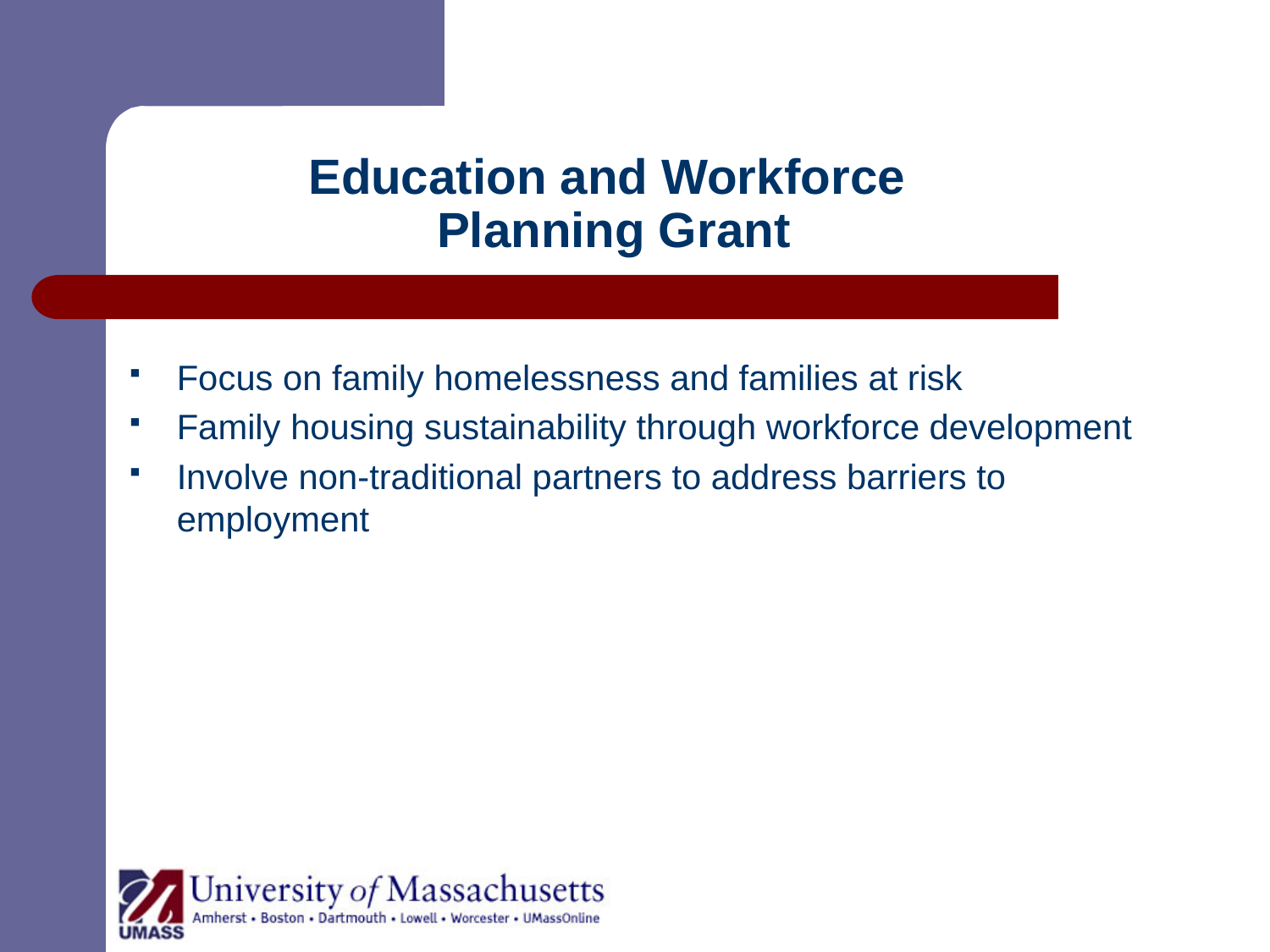

# Education and Workforce Planning Grant
Focus on family homelessness and families at risk
Family housing sustainability through workforce development
Involve non-traditional partners to address barriers to employment